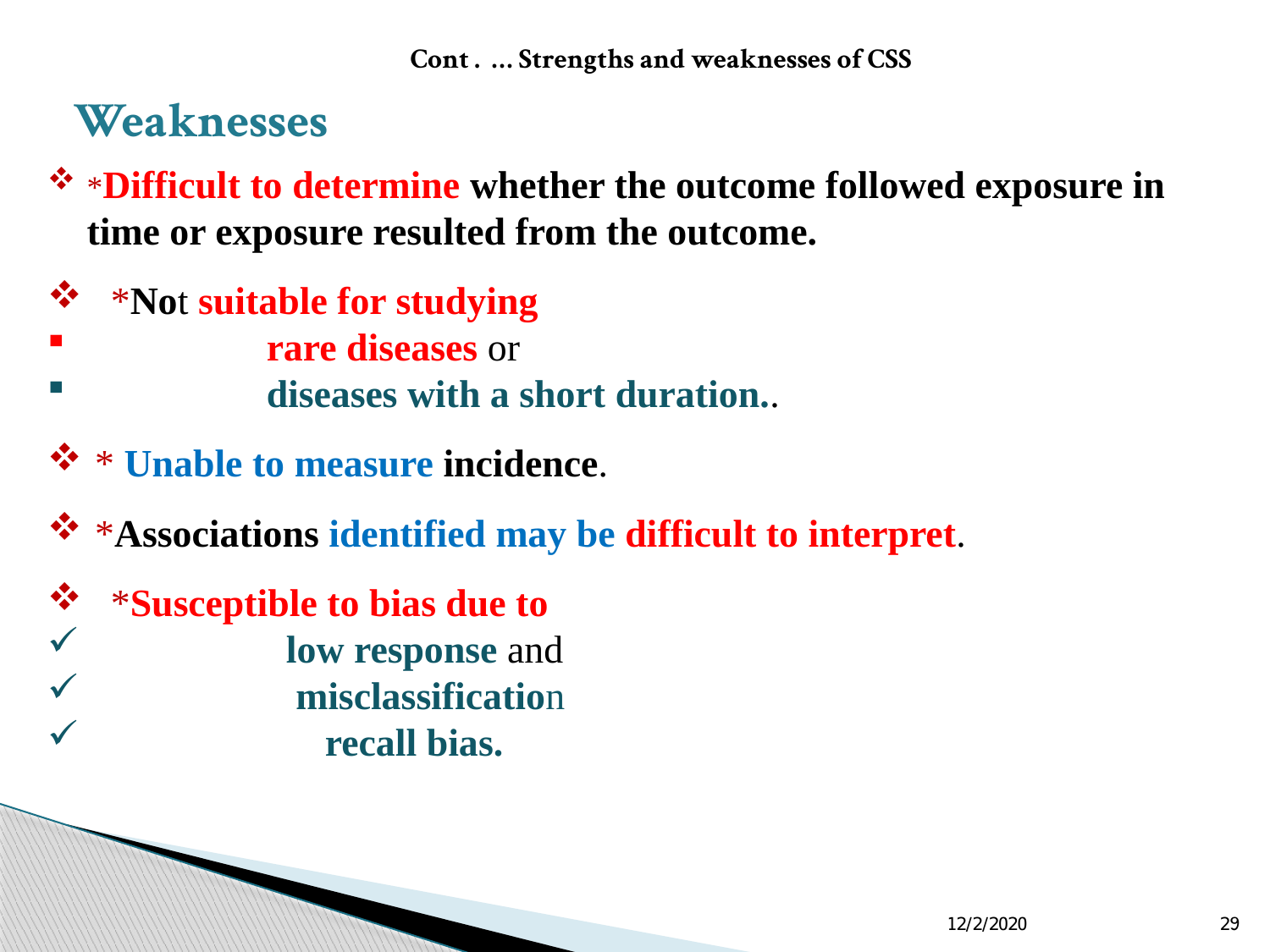

Cont .  … Strengths and weaknesses of CSS
Weaknesses
*Difficult to determine whether the outcome followed exposure in time or exposure resulted from the outcome.
*Not suitable for studying
                rare diseases or
                diseases with a short duration..
* Unable to measure incidence.
*Associations identified may be difficult to interpret.
*Susceptible to bias due to
                  low response and
                   misclassification
                      recall bias.
12/2/2020
29